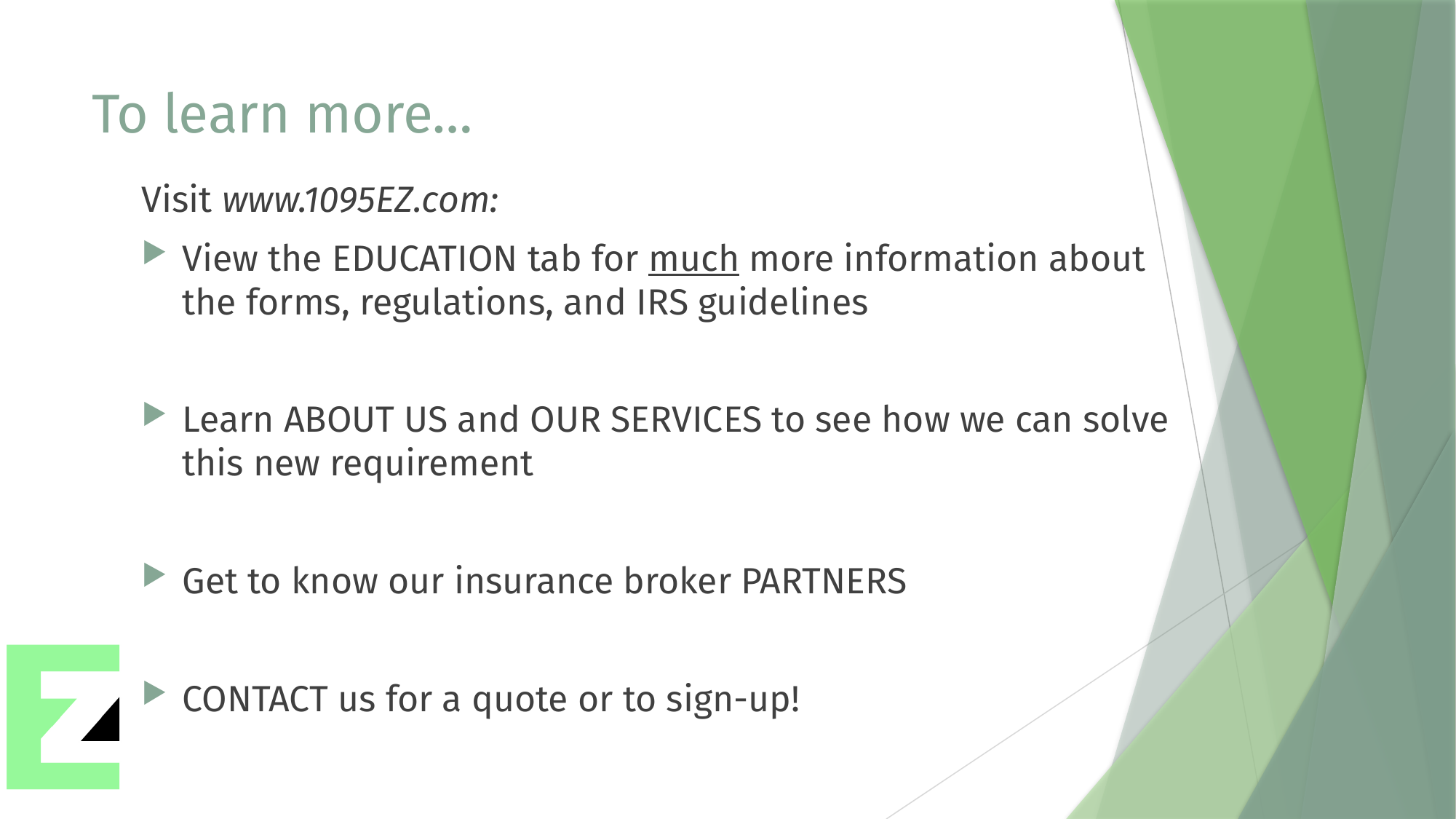

# To learn more…
Visit www.1095EZ.com:
View the EDUCATION tab for much more information about the forms, regulations, and IRS guidelines

Learn ABOUT US and OUR SERVICES to see how we can solve this new requirement

Get to know our insurance broker PARTNERS

CONTACT us for a quote or to sign-up!